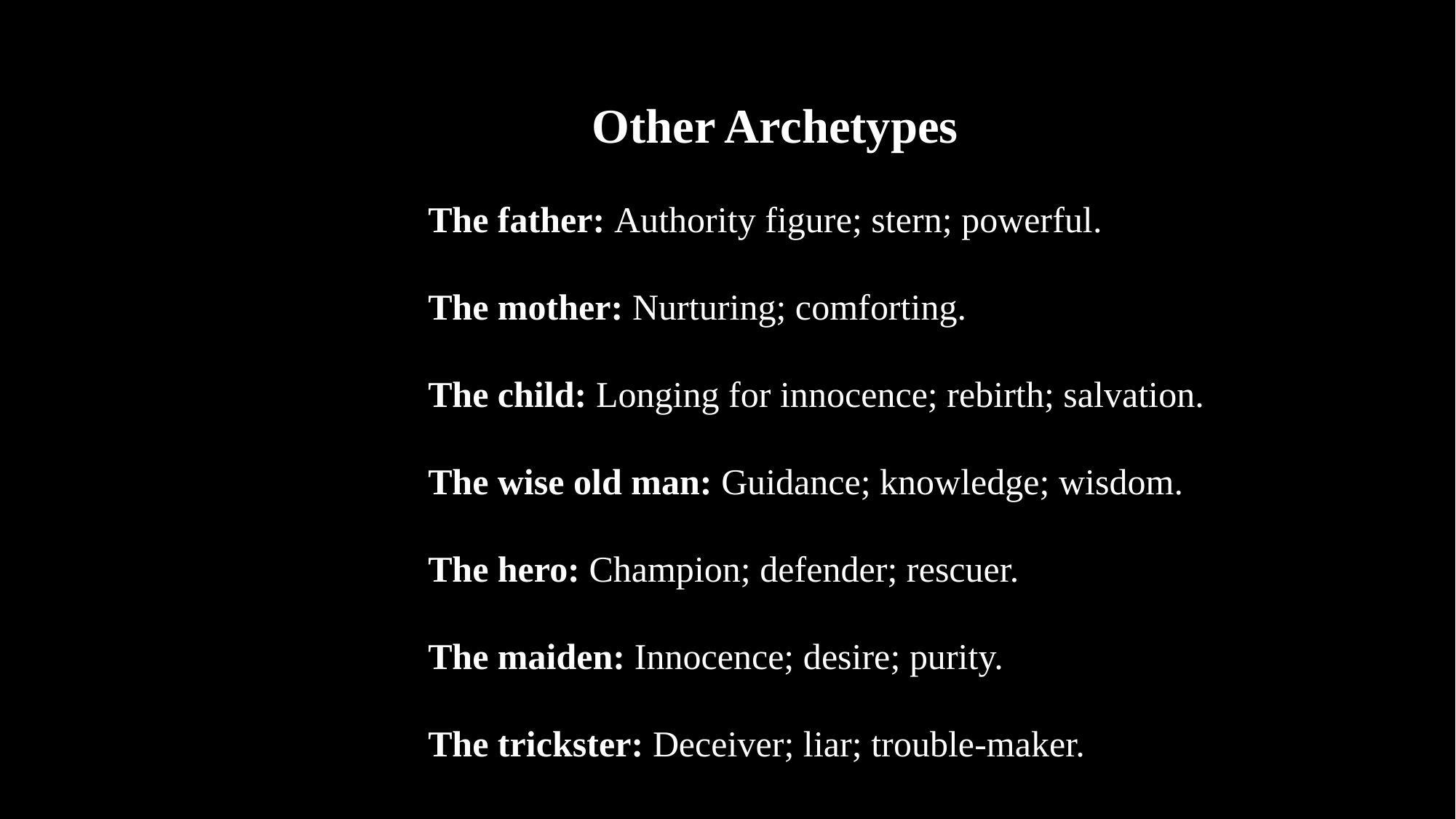

Other Archetypes

                       The father: Authority figure; stern; powerful.

                       The mother: Nurturing; comforting.

                       The child: Longing for innocence; rebirth; salvation.

                       The wise old man: Guidance; knowledge; wisdom.

                       The hero: Champion; defender; rescuer.

                       The maiden: Innocence; desire; purity.

                       The trickster: Deceiver; liar; trouble-maker.